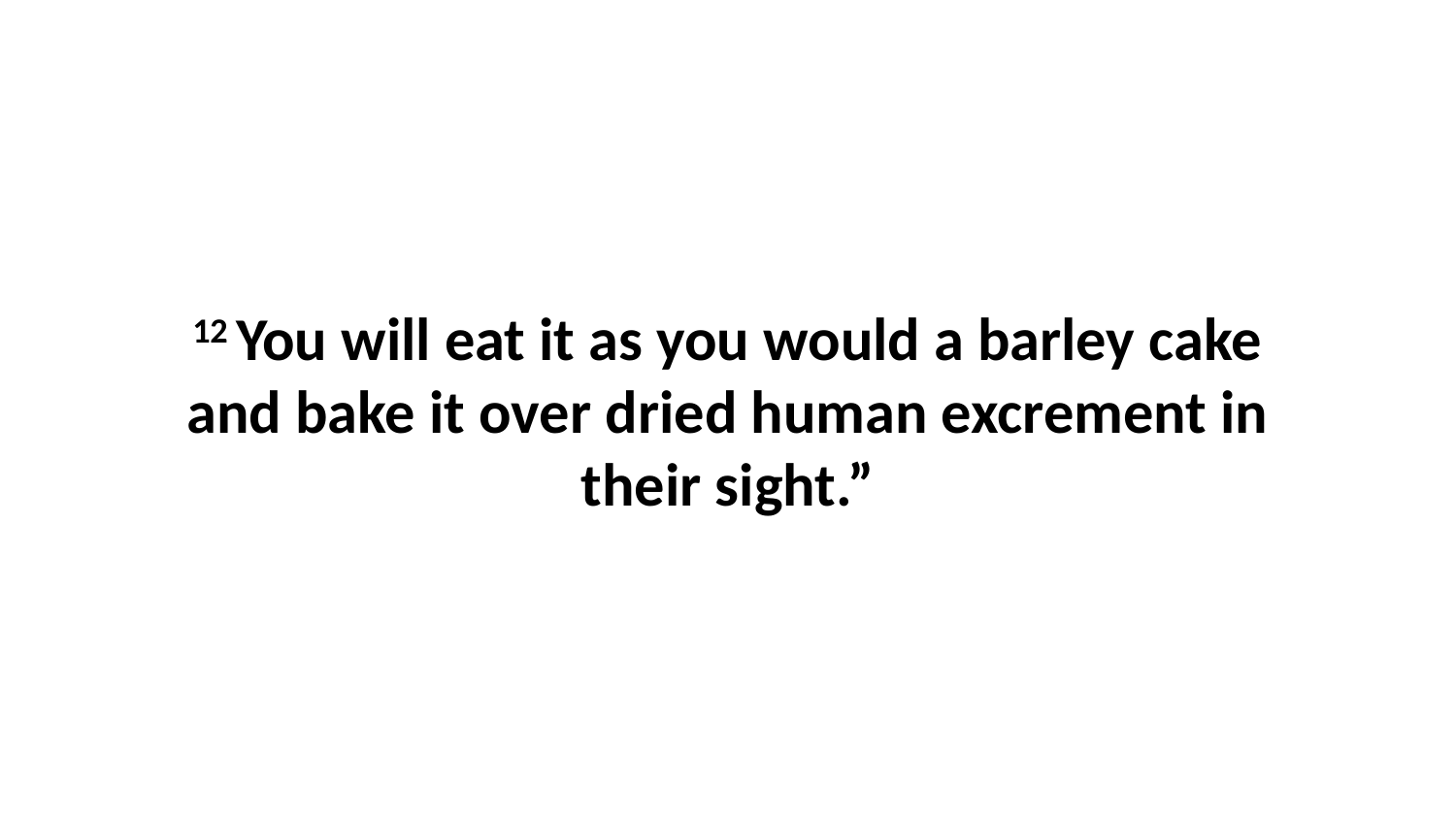

12 You will eat it as you would a barley cake and bake it over dried human excrement in their sight.”